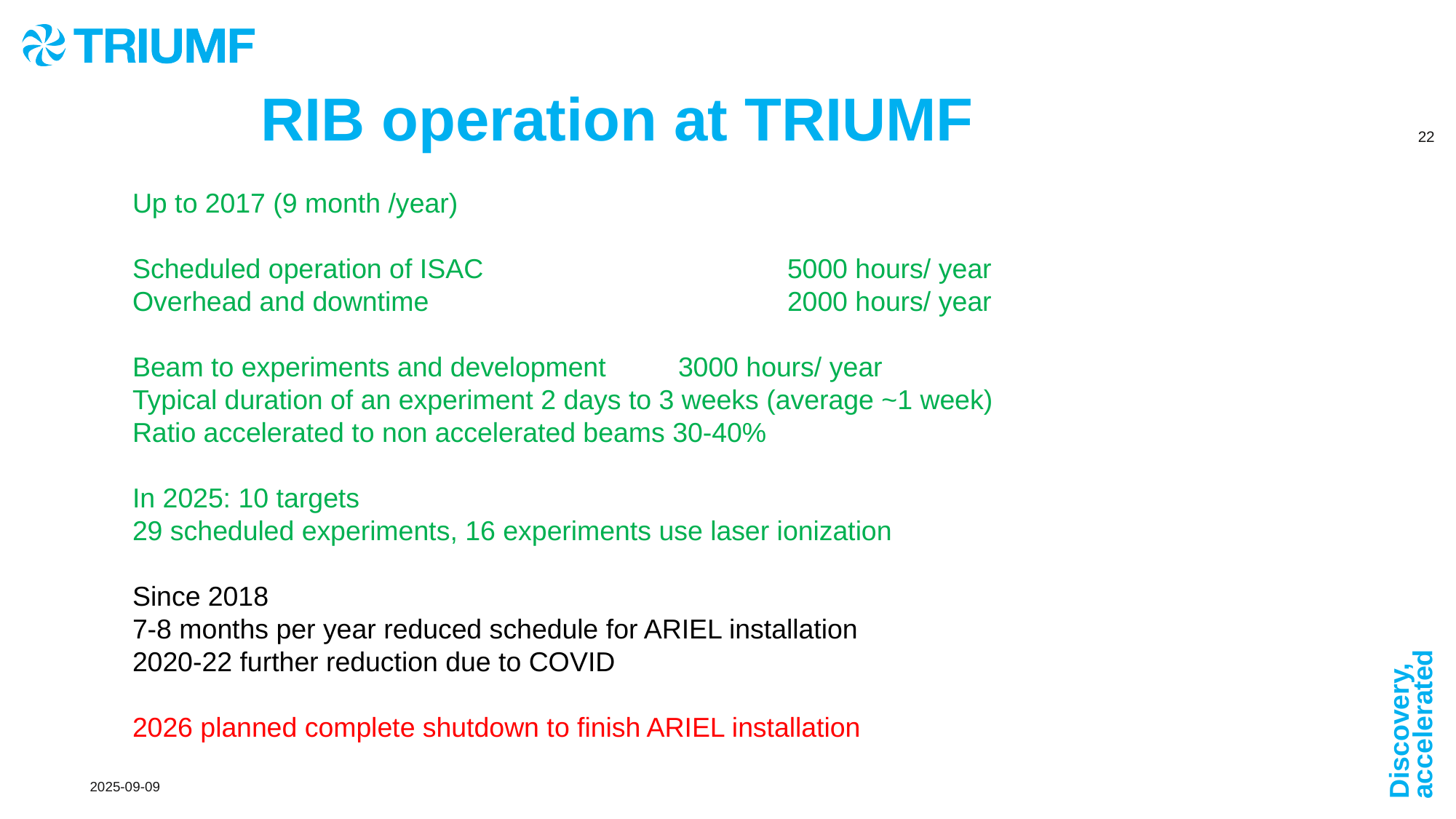

RIB operation at TRIUMF
Up to 2017 (9 month /year)

Scheduled operation of ISAC			5000 hours/ year
Overhead and downtime				2000 hours/ year

Beam to experiments and development	3000 hours/ year
Typical duration of an experiment 2 days to 3 weeks (average ~1 week)
Ratio accelerated to non accelerated beams 30-40%

In 2025: 10 targets
29 scheduled experiments, 16 experiments use laser ionization

Since 2018
7-8 months per year reduced schedule for ARIEL installation
2020-22 further reduction due to COVID

2026 planned complete shutdown to finish ARIEL installation